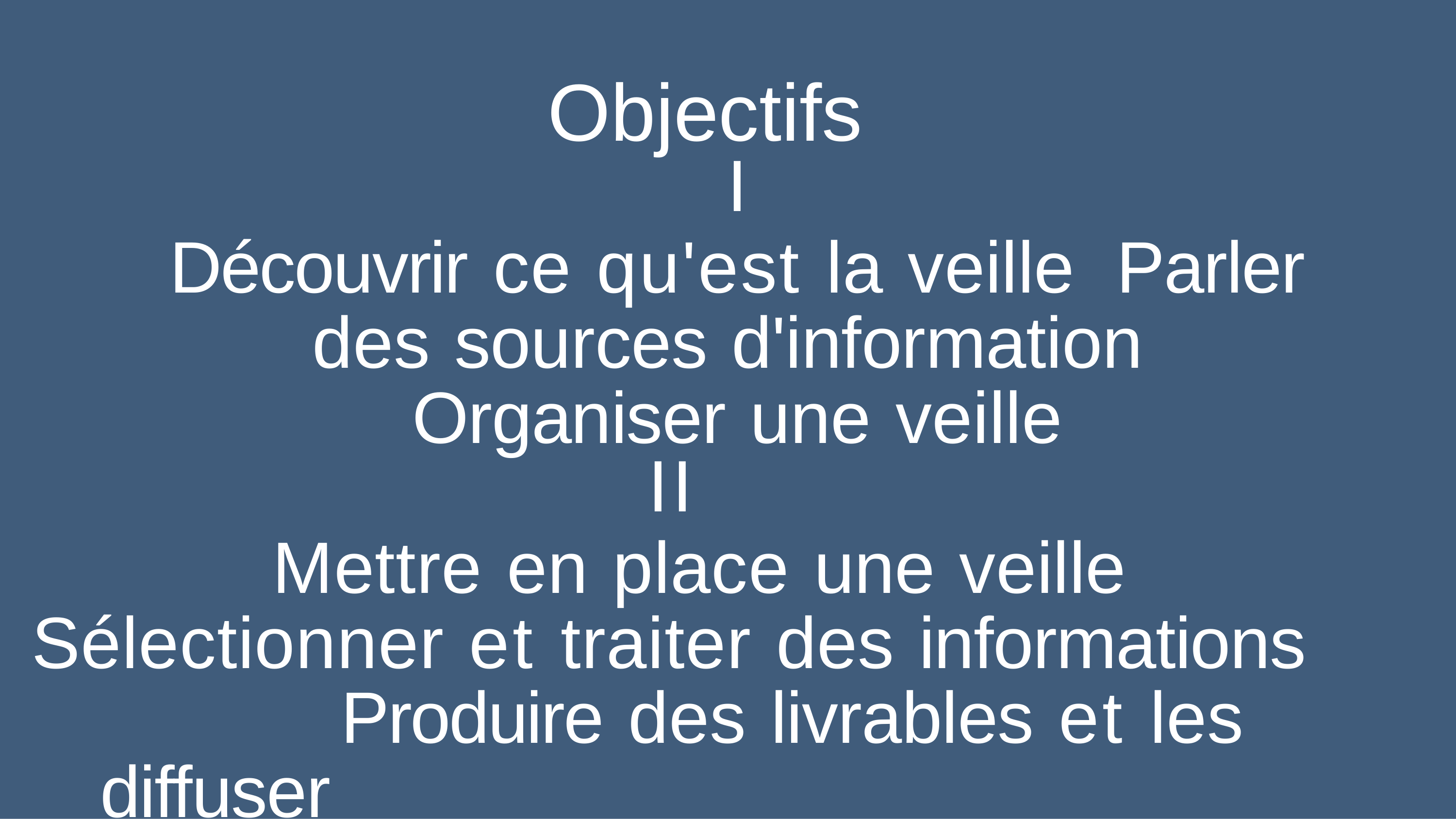

# Objectifs
I
Découvrir ce qu'est la veille  Parler des sources d'information  Organiser une veille
II
Mettre en place une veille  Sélectionner et traiter des informations
Produire des livrables et les diffuser